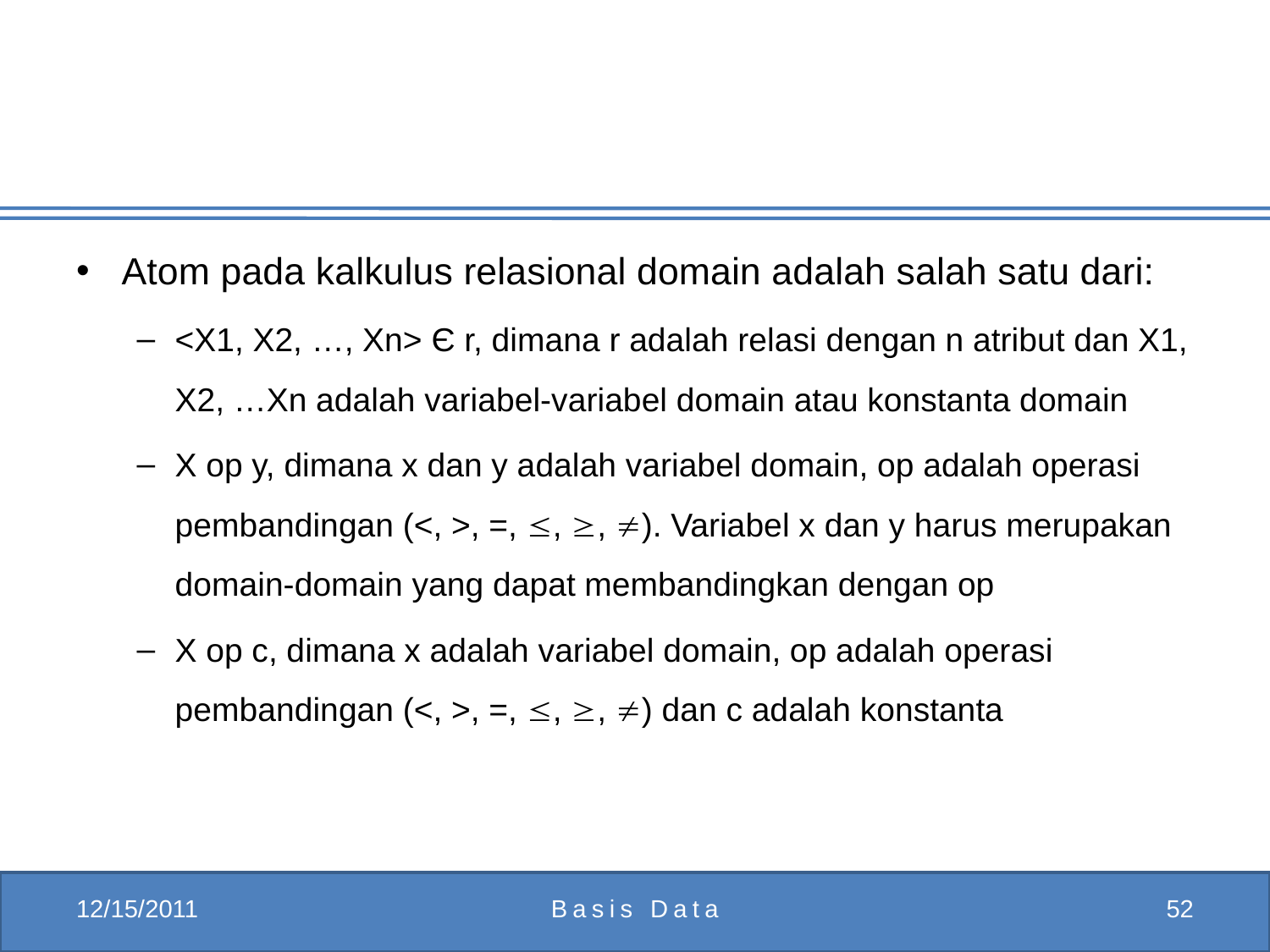

#
Atom pada kalkulus relasional domain adalah salah satu dari:
<X1, X2, …, Xn> Є r, dimana r adalah relasi dengan n atribut dan X1, X2, …Xn adalah variabel-variabel domain atau konstanta domain
X op y, dimana x dan y adalah variabel domain, op adalah operasi pembandingan (<, >, =, ≤, ≥, ≠). Variabel x dan y harus merupakan domain-domain yang dapat membandingkan dengan op
X op c, dimana x adalah variabel domain, op adalah operasi pembandingan (<, >, =, ≤, ≥, ≠) dan c adalah konstanta
12/15/2011
Basis Data
52